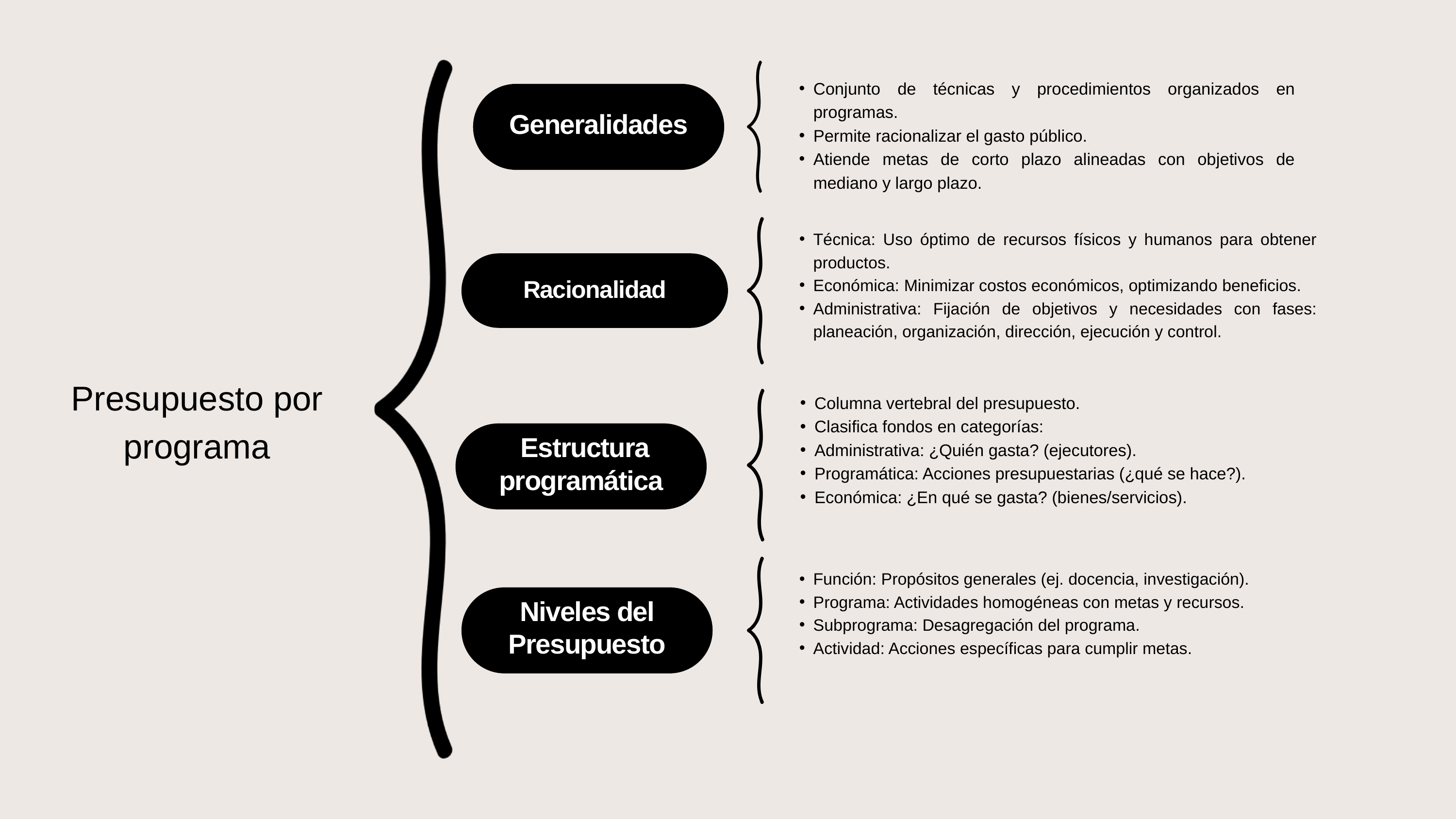

Conjunto de técnicas y procedimientos organizados en programas.
Permite racionalizar el gasto público.
Atiende metas de corto plazo alineadas con objetivos de mediano y largo plazo.

Generalidades

Técnica: Uso óptimo de recursos físicos y humanos para obtener productos.
Económica: Minimizar costos económicos, optimizando beneficios.
Administrativa: Fijación de objetivos y necesidades con fases: planeación, organización, dirección, ejecución y control.

Racionalidad
Presupuesto por programa

Columna vertebral del presupuesto.
Clasifica fondos en categorías:
Administrativa: ¿Quién gasta? (ejecutores).
Programática: Acciones presupuestarias (¿qué se hace?).
Económica: ¿En qué se gasta? (bienes/servicios).

 Estructura programática

Función: Propósitos generales (ej. docencia, investigación).
Programa: Actividades homogéneas con metas y recursos.
Subprograma: Desagregación del programa.
Actividad: Acciones específicas para cumplir metas.

Niveles del Presupuesto